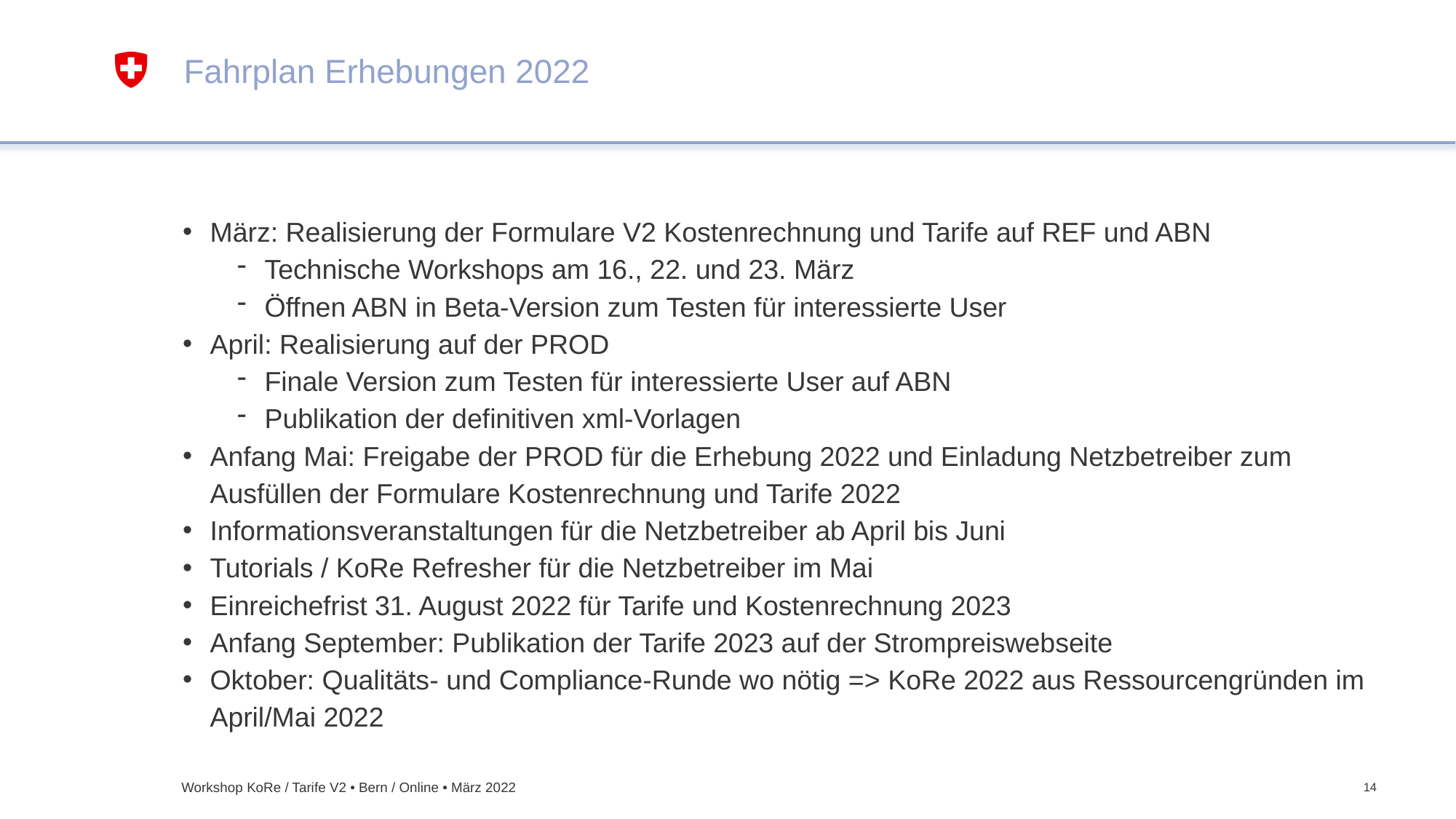

# Fahrplan Erhebungen 2022
März: Realisierung der Formulare V2 Kostenrechnung und Tarife auf REF und ABN
Technische Workshops am 16., 22. und 23. März
Öffnen ABN in Beta-Version zum Testen für interessierte User
April: Realisierung auf der PROD
Finale Version zum Testen für interessierte User auf ABN
Publikation der definitiven xml-Vorlagen
Anfang Mai: Freigabe der PROD für die Erhebung 2022 und Einladung Netzbetreiber zum Ausfüllen der Formulare Kostenrechnung und Tarife 2022
Informationsveranstaltungen für die Netzbetreiber ab April bis Juni
Tutorials / KoRe Refresher für die Netzbetreiber im Mai
Einreichefrist 31. August 2022 für Tarife und Kostenrechnung 2023
Anfang September: Publikation der Tarife 2023 auf der Strompreiswebseite
Oktober: Qualitäts- und Compliance-Runde wo nötig => KoRe 2022 aus Ressourcengründen im April/Mai 2022

Workshop KoRe / Tarife V2 • Bern / Online • März 2022
14